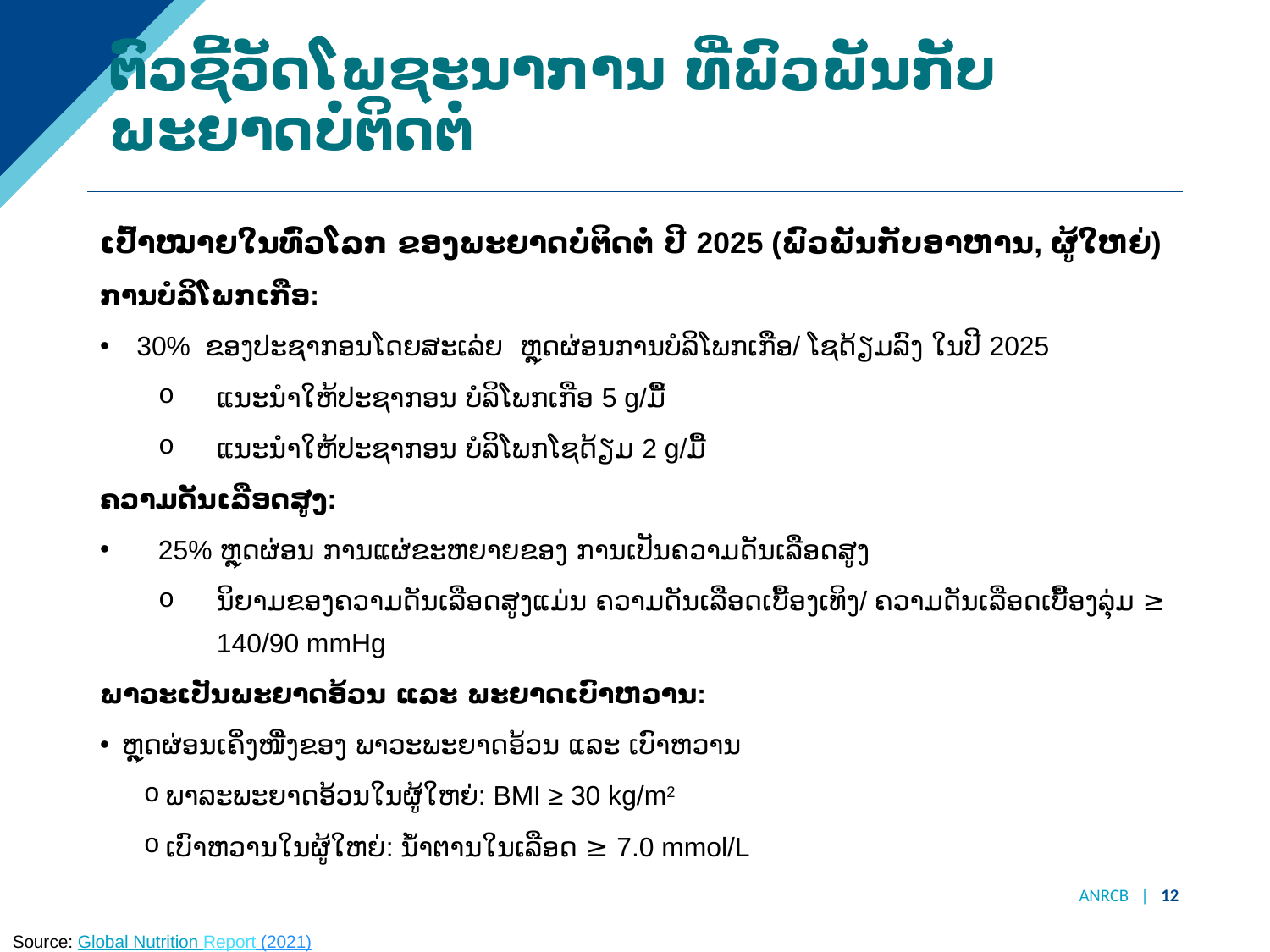

# ຕົວຊີ້ວັດໂພຊະນາການ ທີ່ພົວພັນກັບພະຍາດບໍ່ຕິດຕໍ່
ເປົ້າໝາຍໃນທົ່ວໂລກ ຂອງພະຍາດບໍ່ຕິດຕໍ່ ປີ 2025 (ພົວພັນກັບອາຫານ, ຜູ້ໃຫຍ່)
ການບໍລິໂພກເກືອ:
30%  ຂອງປະຊາກອນໂດຍສະເລ່ຍ  ຫຼຸດຜ່ອນການບໍລິໂພກເກືອ/ ໂຊດ້ຽມລົງ ໃນປີ 2025
ແນະນຳໃຫ້ປະຊາກອນ ບໍລິໂພກເກືອ 5 g/ມື້
ແນະນຳໃຫ້ປະຊາກອນ ບໍລິໂພກໂຊດ້ຽມ 2 g/ມື້
ຄວາມດັນເລືອດສູງ:
25% ຫຼຸດຜ່ອນ ການແຜ່ຂະຫຍາຍຂອງ ການເປັນຄວາມດັນເລືອດສູງ
ນິຍາມຂອງຄວາມດັນເລືອດສູງແມ່ນ ຄວາມດັນເລືອດເບື້ອງເທິງ/ ຄວາມດັນເລືອດເບື້ອງລຸ່ມ ≥ 140/90 mmHg
ພາວະເປັນພະຍາດອ້ວນ ແລະ ພະຍາດເບົາຫວານ:
ຫຼຸດຜ່ອນເຄິ່ງໜື່ງຂອງ ພາວະພະຍາດອ້ວນ ແລະ ເບົາຫວານ
ພາລະພະຍາດອ້ວນໃນຜູ້ໃຫຍ່: BMI ≥ 30 kg/m2
ເບົາຫວານໃນຜູ້ໃຫຍ່: ນ້ຳຕານໃນເລືອດ ≥ 7.0 mmol/L
ANRCB   |   12
Source: Global Nutrition Report (2021)